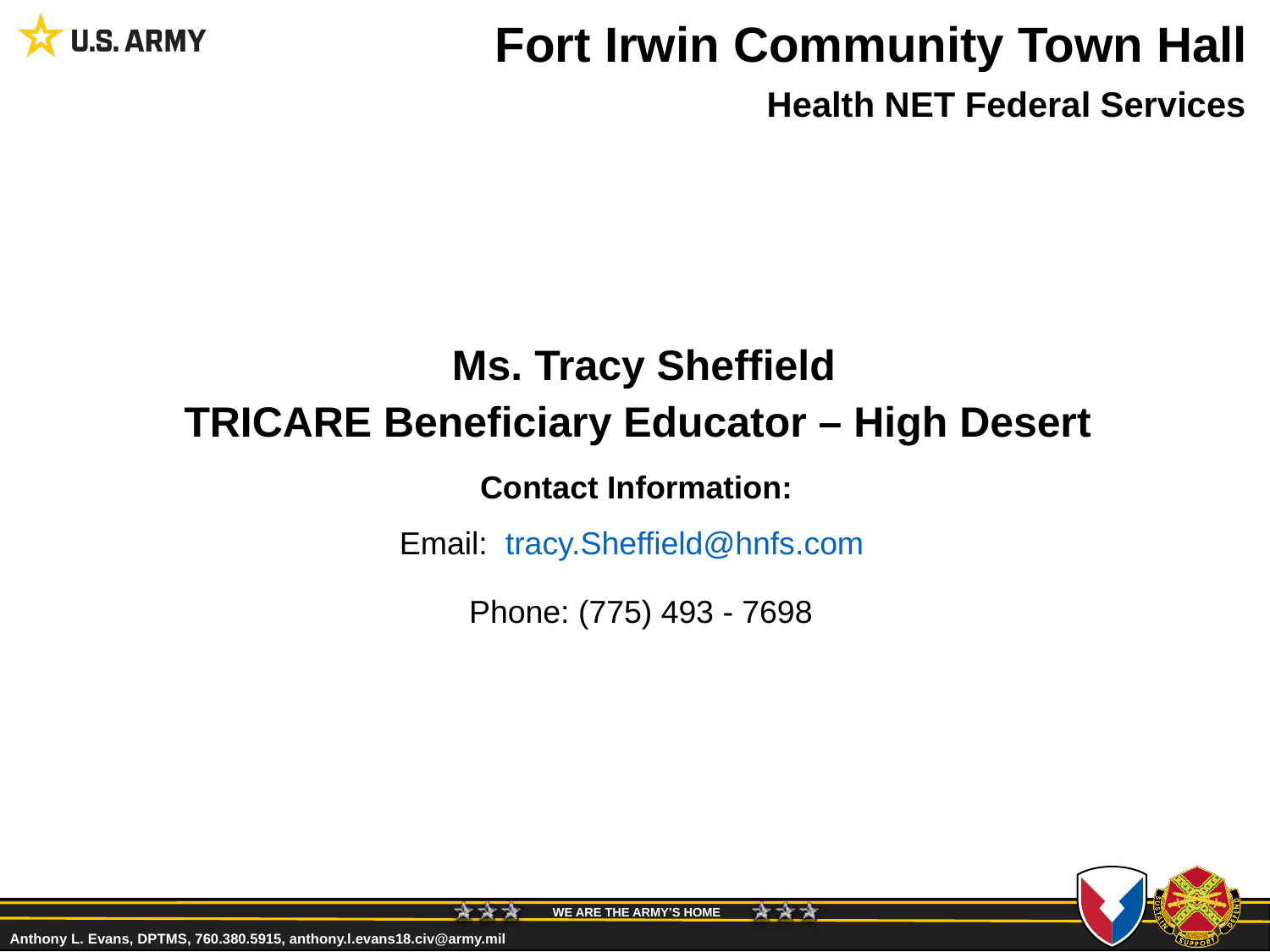

# Fort Irwin Community Town Hall
Health NET Federal Services
Ms. Tracy Sheffield
TRICARE Beneficiary Educator – High Desert
Contact Information:
Email:  tracy.Sheffield@hnfs.com

Phone: (775) 493 - 7698